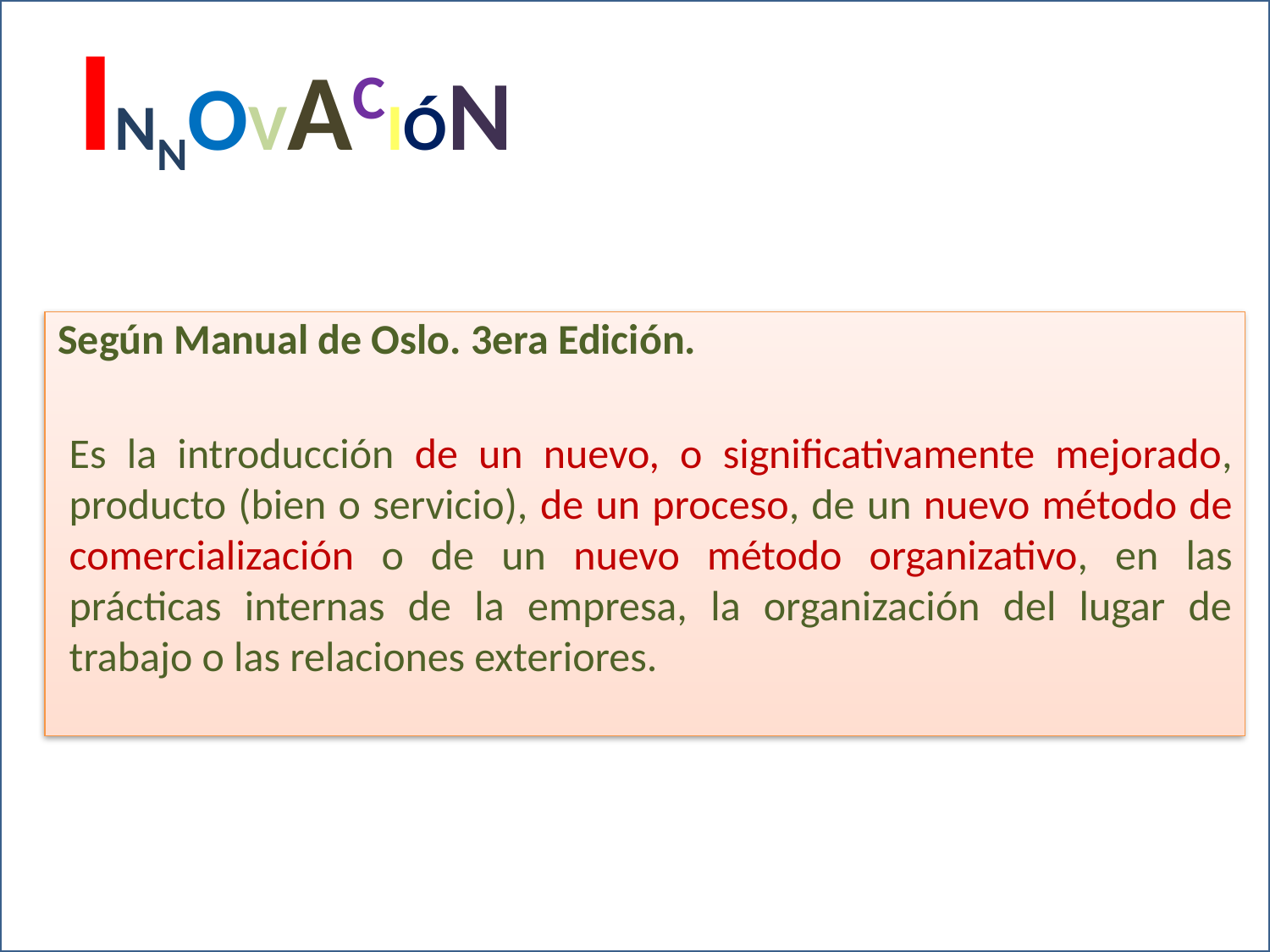

INNOVACIóN
Según Manual de Oslo. 3era Edición.

Es la introducción de un nuevo, o significativamente mejorado, producto (bien o servicio), de un proceso, de un nuevo método de comercialización o de un nuevo método organizativo, en las prácticas internas de la empresa, la organización del lugar de trabajo o las relaciones exteriores.